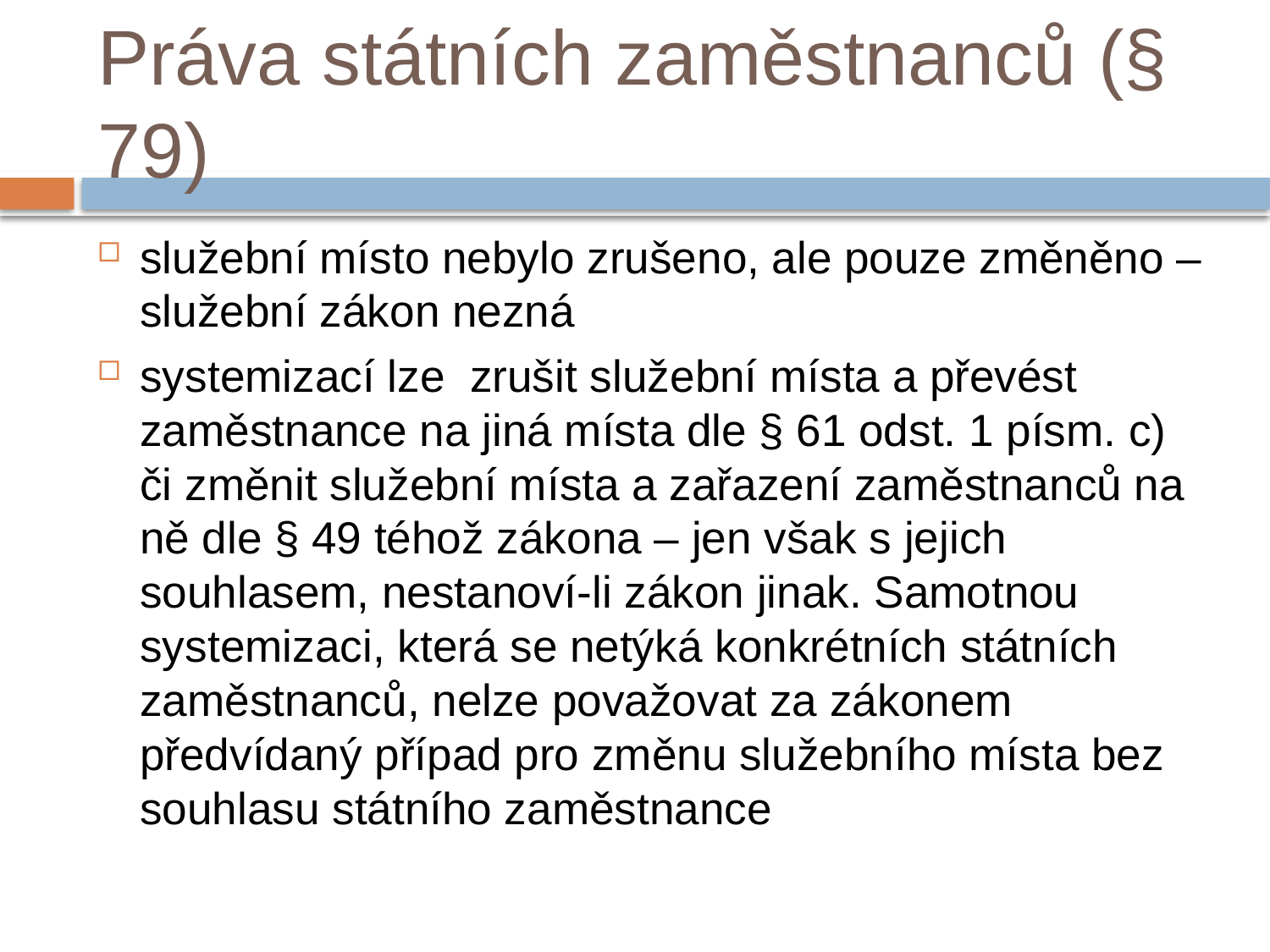

# Práva státních zaměstnanců (§ 79)
služební místo nebylo zrušeno, ale pouze změněno – služební zákon nezná
systemizací lze  zrušit služební místa a převést zaměstnance na jiná místa dle § 61 odst. 1 písm. c) či změnit služební místa a zařazení zaměstnanců na ně dle § 49 téhož zákona – jen však s jejich souhlasem, nestanoví-li zákon jinak. Samotnou systemizaci, která se netýká konkrétních státních zaměstnanců, nelze považovat za zákonem předvídaný případ pro změnu služebního místa bez souhlasu státního zaměstnance